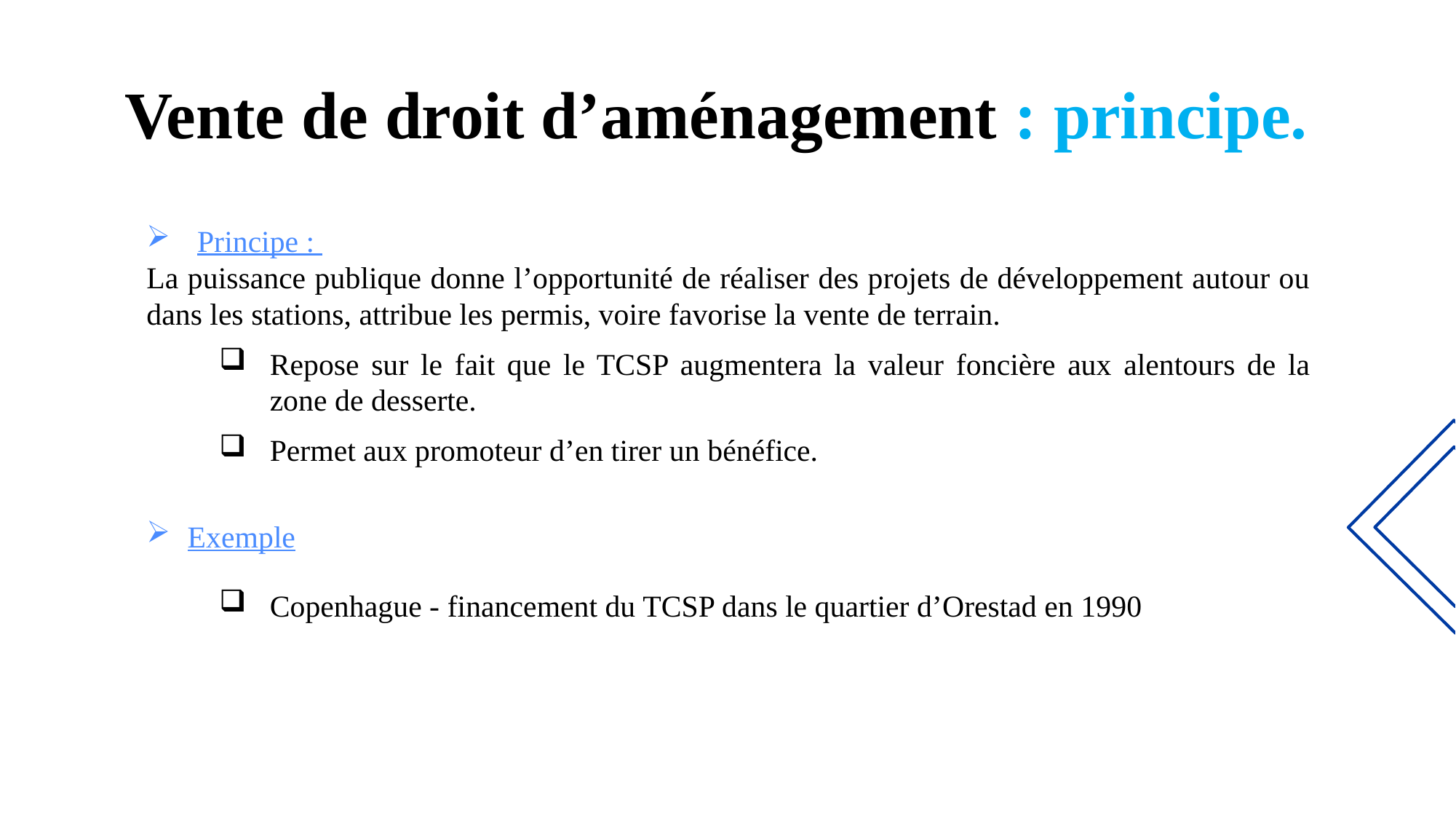

Vente de droit d’aménagement : principe.
Principe :
La puissance publique donne l’opportunité de réaliser des projets de développement autour ou dans les stations, attribue les permis, voire favorise la vente de terrain.
Repose sur le fait que le TCSP augmentera la valeur foncière aux alentours de la zone de desserte.
Permet aux promoteur d’en tirer un bénéfice.

Exemple
Copenhague - financement du TCSP dans le quartier d’Orestad en 1990